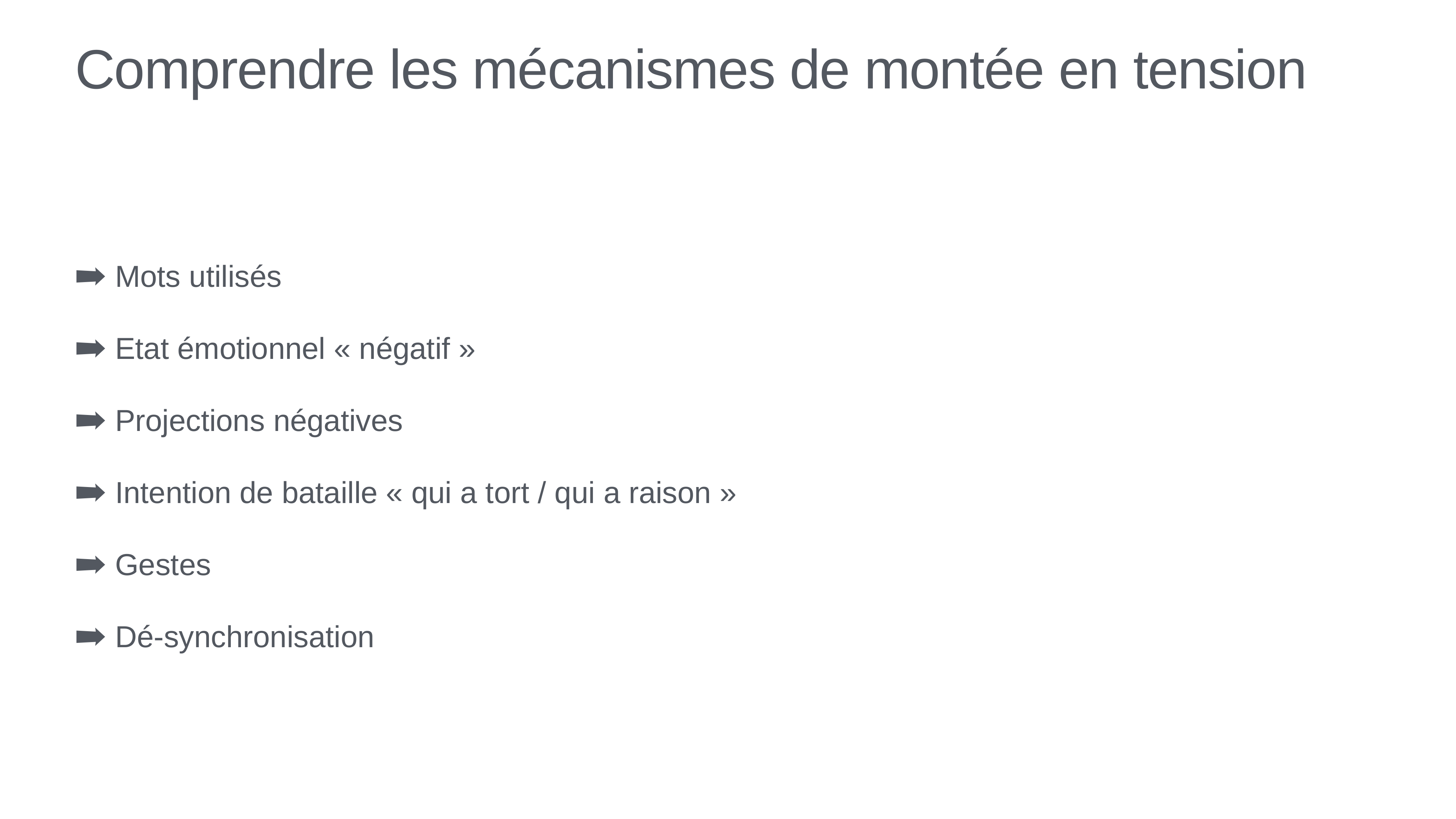

# Comprendre les mécanismes de montée en tension
 Mots utilisés
 Etat émotionnel « négatif »
 Projections négatives
 Intention de bataille « qui a tort / qui a raison »
 Gestes
 Dé-synchronisation